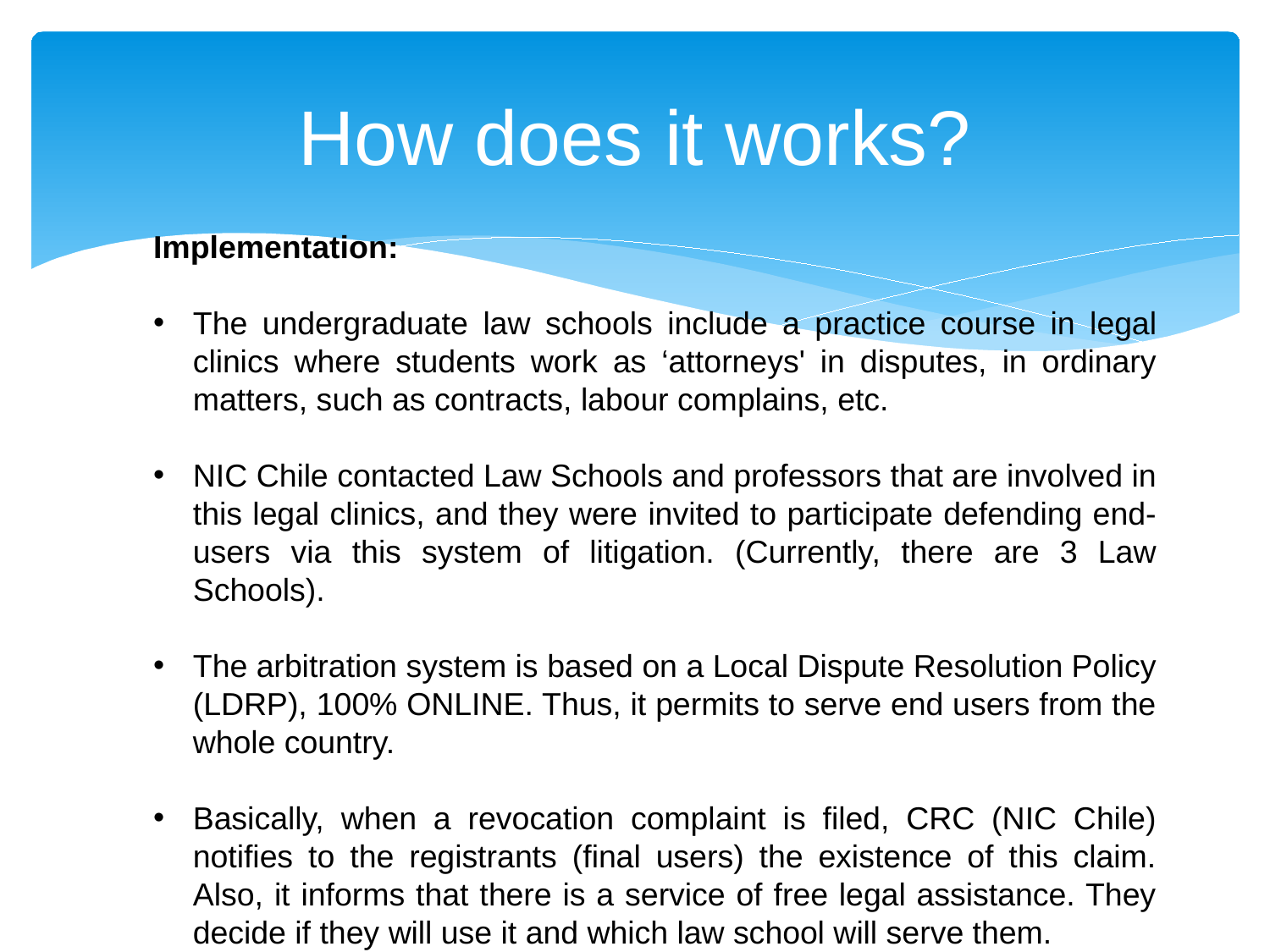

# How does it works?
Implementation:

The undergraduate law schools include a practice course in legal clinics where students work as ‘attorneys' in disputes, in ordinary matters, such as contracts, labour complains, etc.

NIC Chile contacted Law Schools and professors that are involved in this legal clinics, and they were invited to participate defending end-users via this system of litigation. (Currently, there are 3 Law Schools).

The arbitration system is based on a Local Dispute Resolution Policy (LDRP), 100% ONLINE. Thus, it permits to serve end users from the whole country.

Basically, when a revocation complaint is filed, CRC (NIC Chile) notifies to the registrants (final users) the existence of this claim. Also, it informs that there is a service of free legal assistance. They decide if they will use it and which law school will serve them.